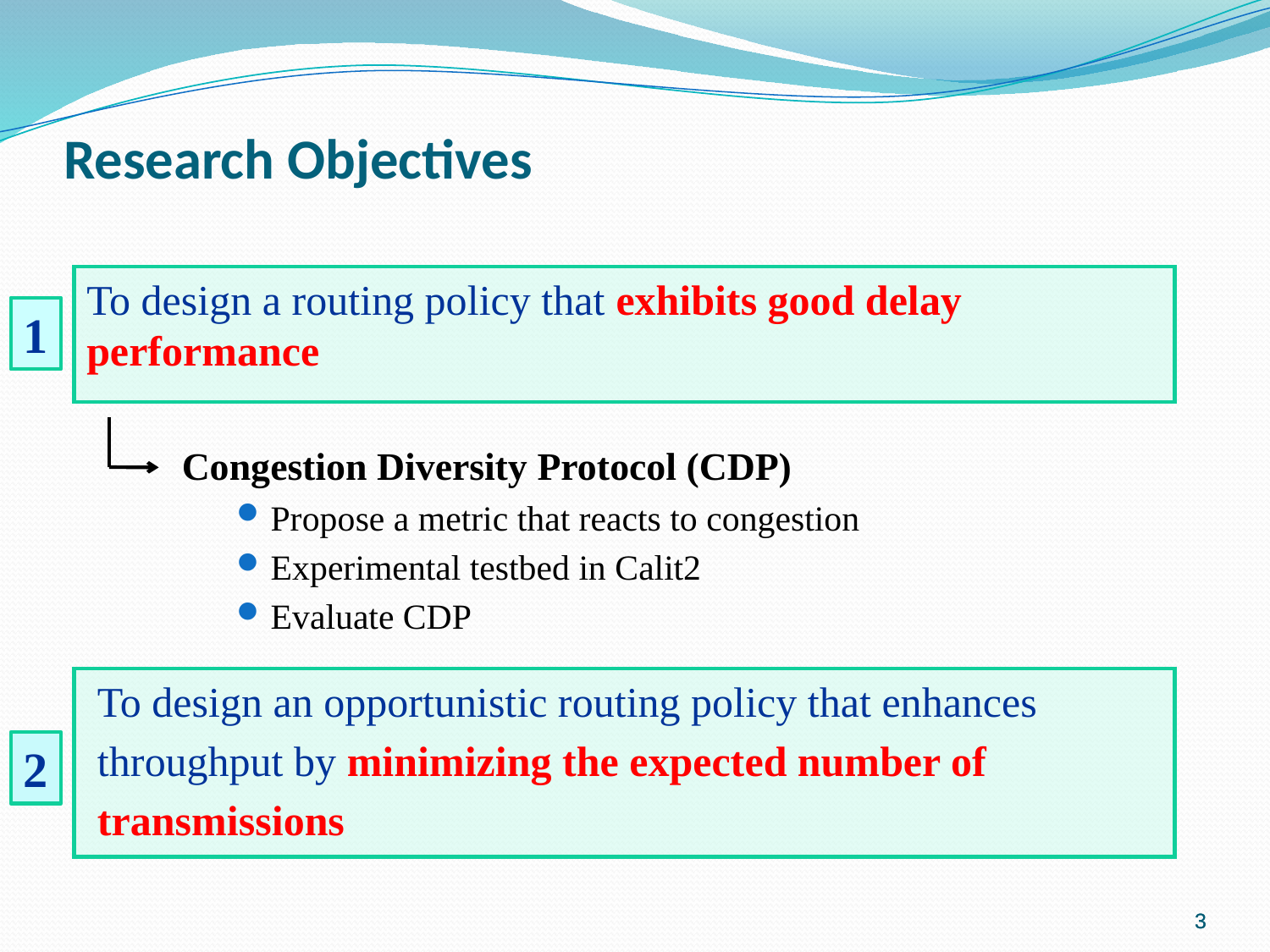

Research Objectives
To design a routing policy that exhibits good delay performance
1
Congestion Diversity Protocol (CDP)
Propose a metric that reacts to congestion
Experimental testbed in Calit2
Evaluate CDP

 To design an opportunistic routing policy that enhances
 throughput by minimizing the expected number of
 transmissions
2
3
3